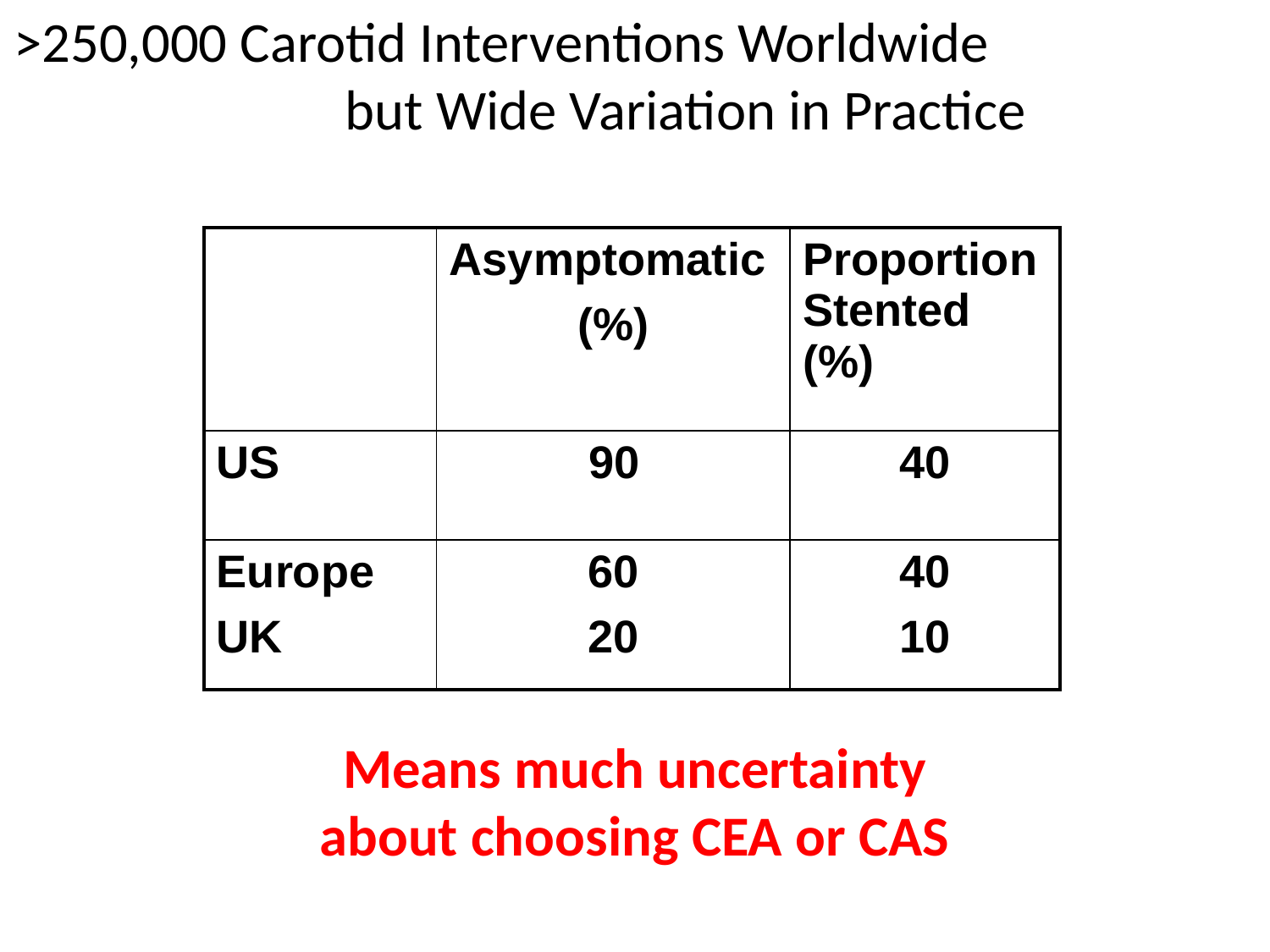

>250,000 Carotid Interventions Worldwide                              but Wide Variation in Practice
|  | Asymptomatic (%) | Proportion Stented (%) |
| --- | --- | --- |
| US | 90 | 40 |
| Europe UK | 60 20 | 40 10 |
Means much uncertainty
about choosing CEA or CAS